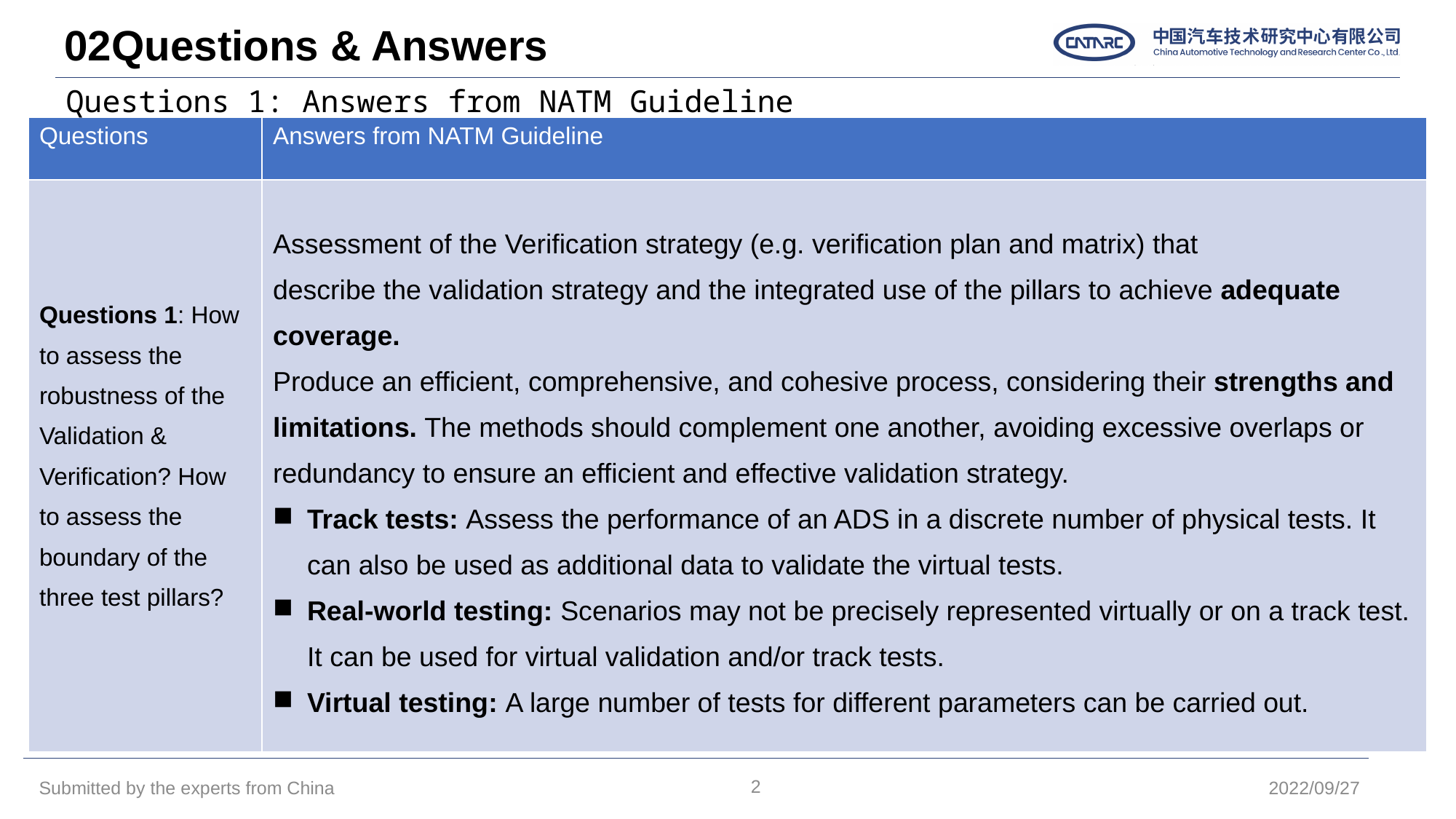

02Questions & Answers
Questions 1: Answers from NATM Guideline
| Questions | Answers from NATM Guideline |
| --- | --- |
| Questions 1: How to assess the robustness of the Validation & Verification? How to assess the boundary of the three test pillars? | Assessment of the Verification strategy (e.g. verification plan and matrix) that describe the validation strategy and the integrated use of the pillars to achieve adequate coverage. Produce an efficient, comprehensive, and cohesive process, considering their strengths and limitations. The methods should complement one another, avoiding excessive overlaps or redundancy to ensure an efficient and effective validation strategy. Track tests: Assess the performance of an ADS in a discrete number of physical tests. It can also be used as additional data to validate the virtual tests. Real-world testing: Scenarios may not be precisely represented virtually or on a track test. It can be used for virtual validation and/or track tests. Virtual testing: A large number of tests for different parameters can be carried out. |
2
2022/09/27
Submitted by the experts from China